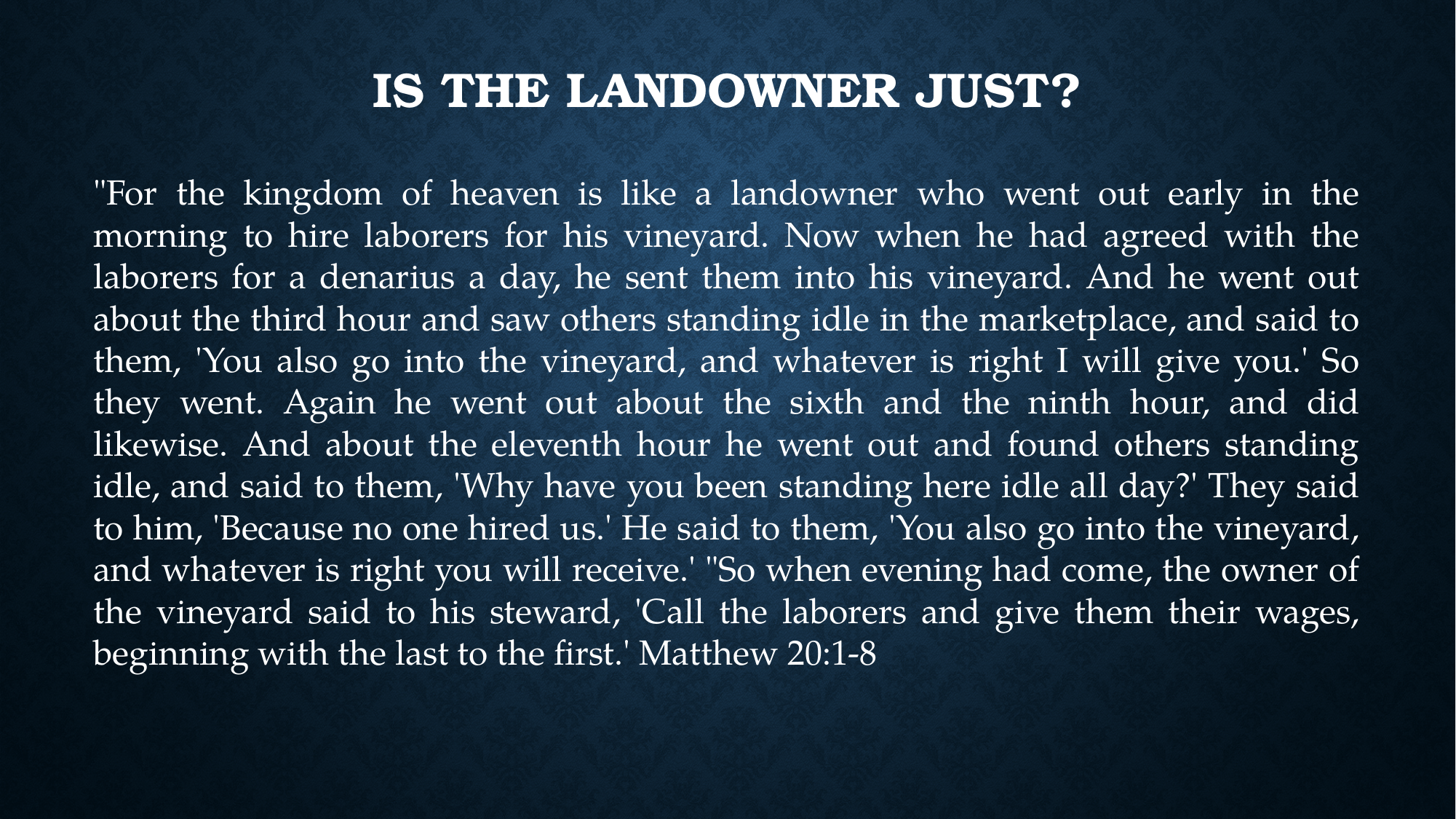

# Is the Landowner Just?
"For the kingdom of heaven is like a landowner who went out early in the morning to hire laborers for his vineyard. Now when he had agreed with the laborers for a denarius a day, he sent them into his vineyard. And he went out about the third hour and saw others standing idle in the marketplace, and said to them, 'You also go into the vineyard, and whatever is right I will give you.' So they went. Again he went out about the sixth and the ninth hour, and did likewise. And about the eleventh hour he went out and found others standing idle, and said to them, 'Why have you been standing here idle all day?' They said to him, 'Because no one hired us.' He said to them, 'You also go into the vineyard, and whatever is right you will receive.' "So when evening had come, the owner of the vineyard said to his steward, 'Call the laborers and give them their wages, beginning with the last to the first.' Matthew 20:1-8